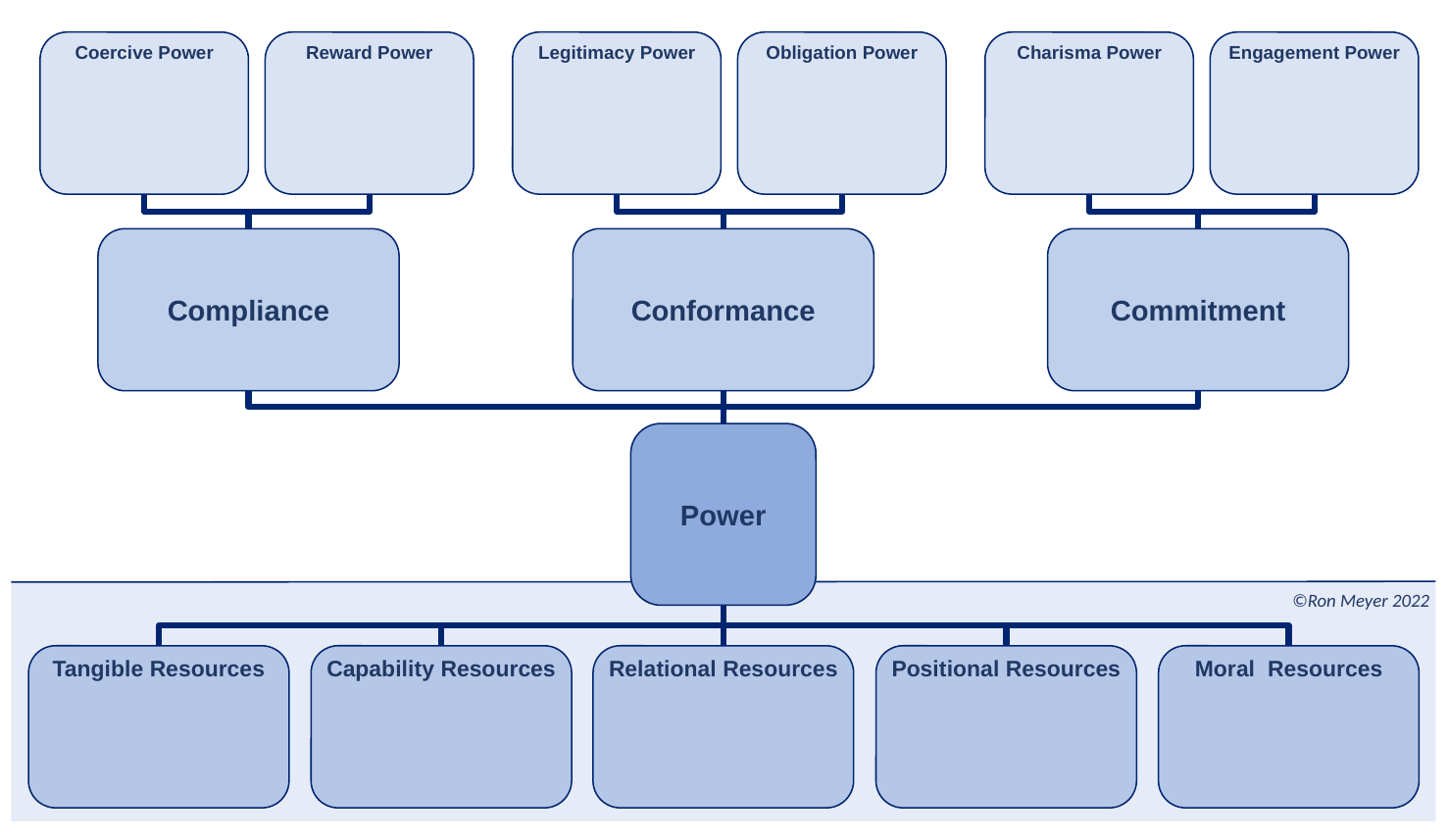

Coercive Power

Reward Power

Legitimacy Power

Obligation Power

Charisma Power

Engagement Power

Compliance
Conformance
Commitment
Power
©Ron Meyer 2022

Tangible Resources

Capability Resources

Relational Resources

Positional Resources

Moral  Resources